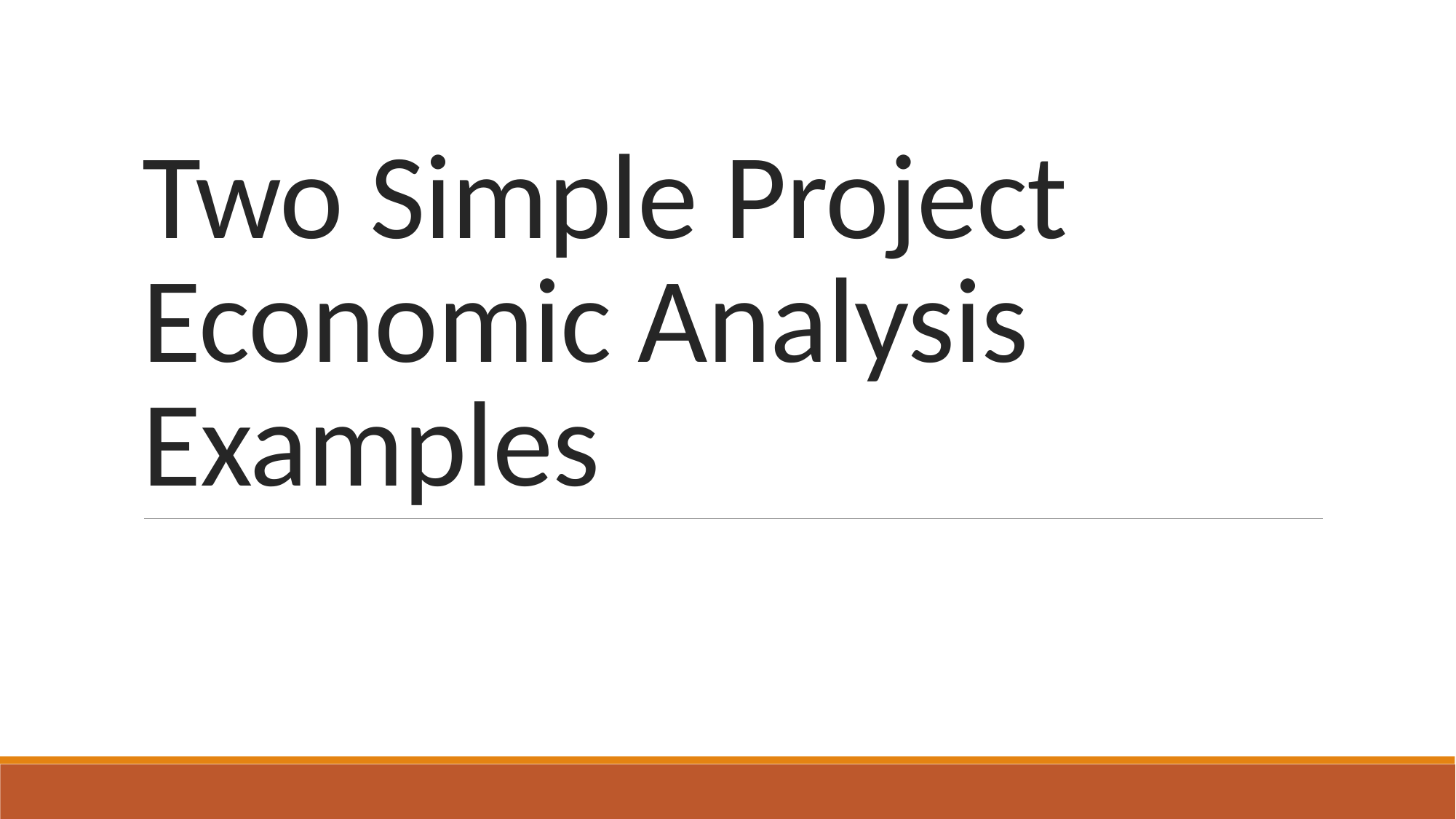

# Two Simple Project Economic Analysis Examples